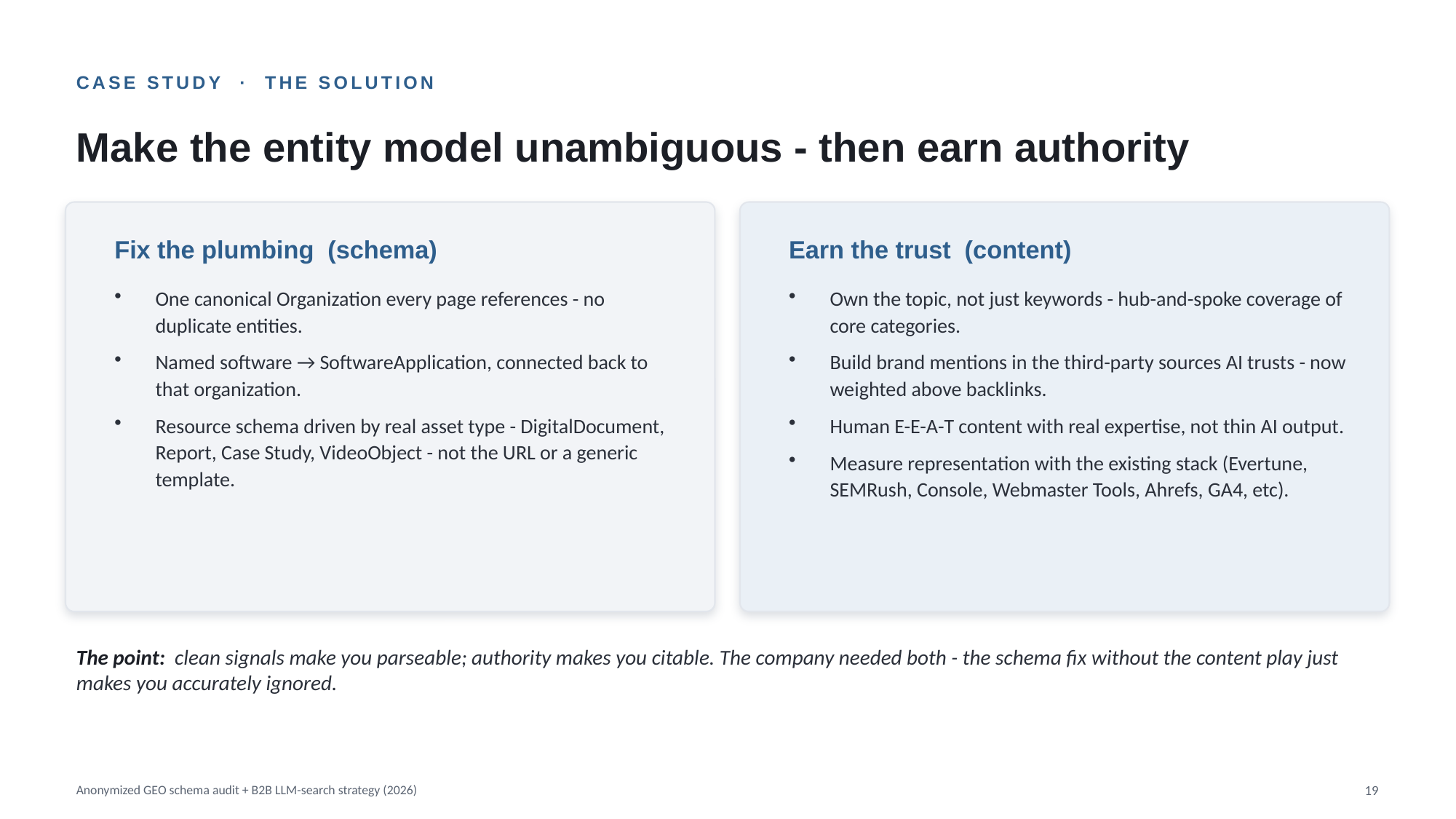

CASE STUDY  ·  THE SOLUTION
Make the entity model unambiguous - then earn authority

Fix the plumbing  (schema)
Earn the trust  (content)
One canonical Organization every page references - no duplicate entities.
Named software → SoftwareApplication, connected back to that organization.
Resource schema driven by real asset type - DigitalDocument, Report, Case Study, VideoObject - not the URL or a generic template.
Own the topic, not just keywords - hub-and-spoke coverage of core categories.
Build brand mentions in the third-party sources AI trusts - now weighted above backlinks.
Human E-E-A-T content with real expertise, not thin AI output.
Measure representation with the existing stack (Evertune, SEMRush, Console, Webmaster Tools, Ahrefs, GA4, etc).
The point:  clean signals make you parseable; authority makes you citable. The company needed both - the schema fix without the content play just makes you accurately ignored.
Anonymized GEO schema audit + B2B LLM-search strategy (2026)
19